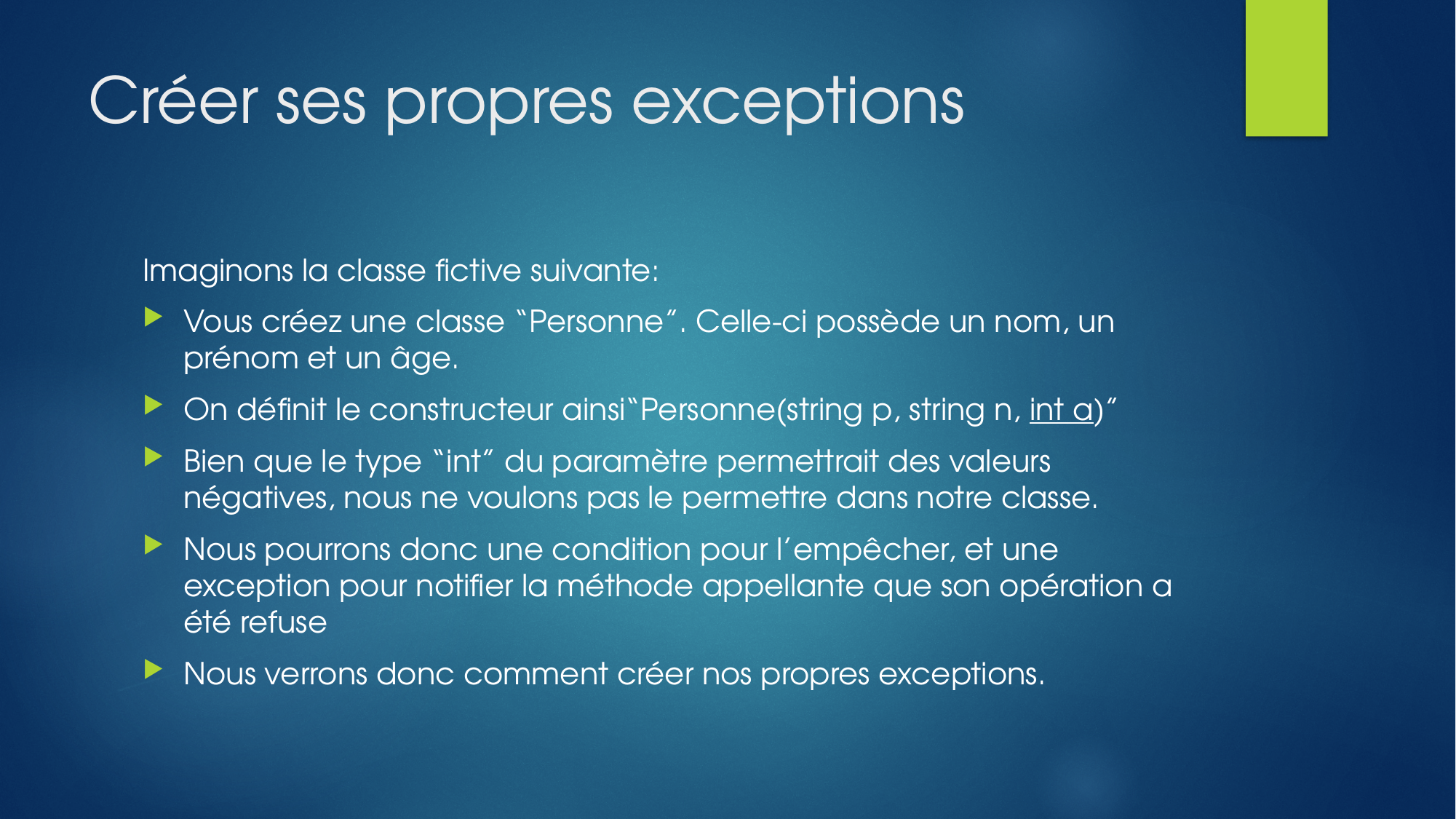

# Créer ses propres exceptions
Imaginons la classe fictive suivante:
Vous créez une classe “Personne”. Celle-ci possède un nom, un prénom et un âge.
On définit le constructeur ainsi“Personne(string p, string n, int a)”
Bien que le type “int” du paramètre permettrait des valeurs négatives, nous ne voulons pas le permettre dans notre classe.
Nous pourrons donc une condition pour l’empêcher, et une exception pour notifier la méthode appellante que son opération a été refuse
Nous verrons donc comment créer nos propres exceptions.